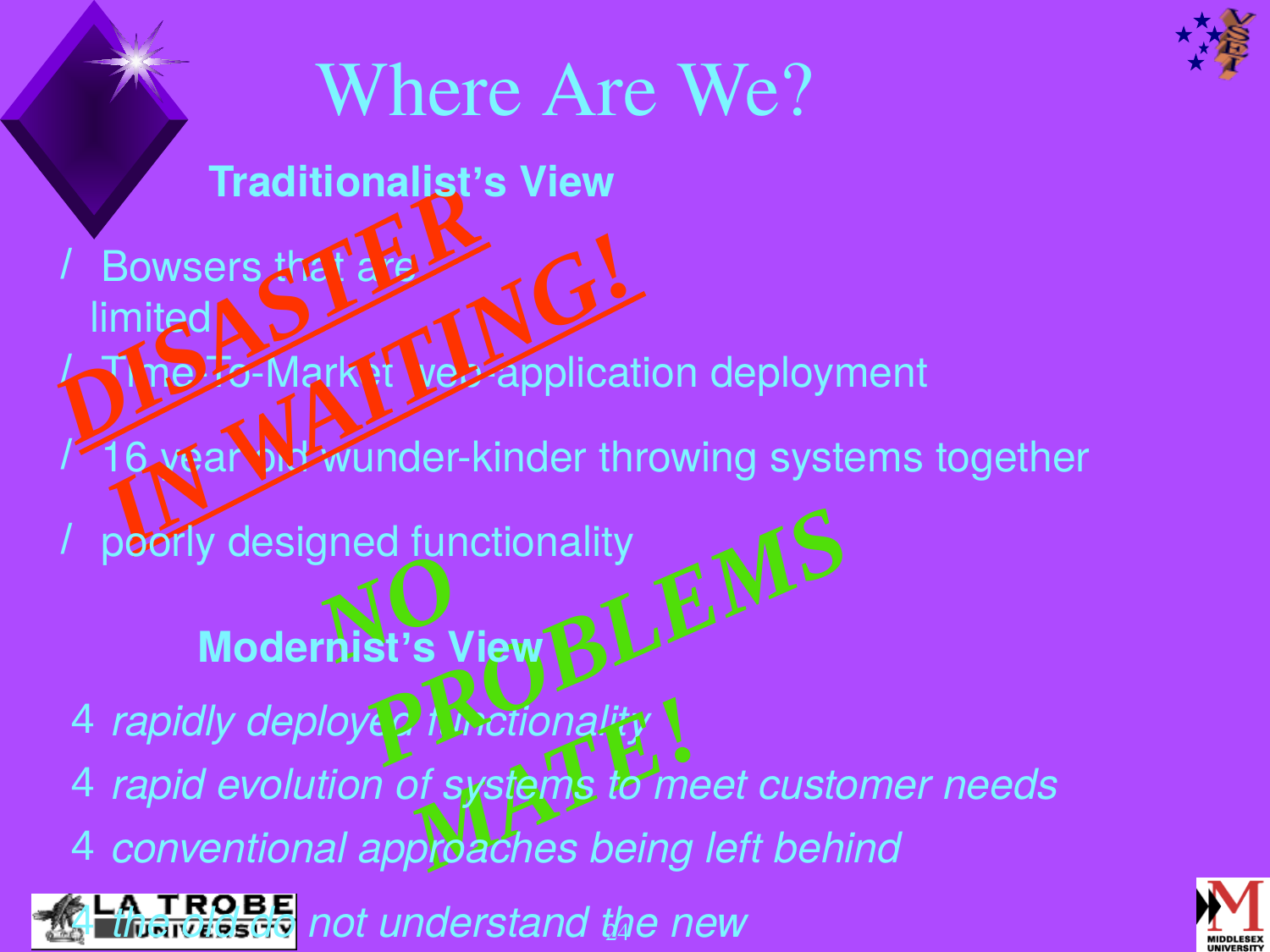

Where Are We?
 Traditionalist’s View
DISASTER
IN WAITING!
 Bowsers that are limited
 Time-To-Market web-application deployment
 16 year old wunder-kinder throwing systems together
NO PROBLEMS MATE!
 poorly designed functionality
Modernist’s View
 rapidly deployed functionality
 rapid evolution of systems to meet customer needs
 conventional approaches being left behind
 the old do not understand the new